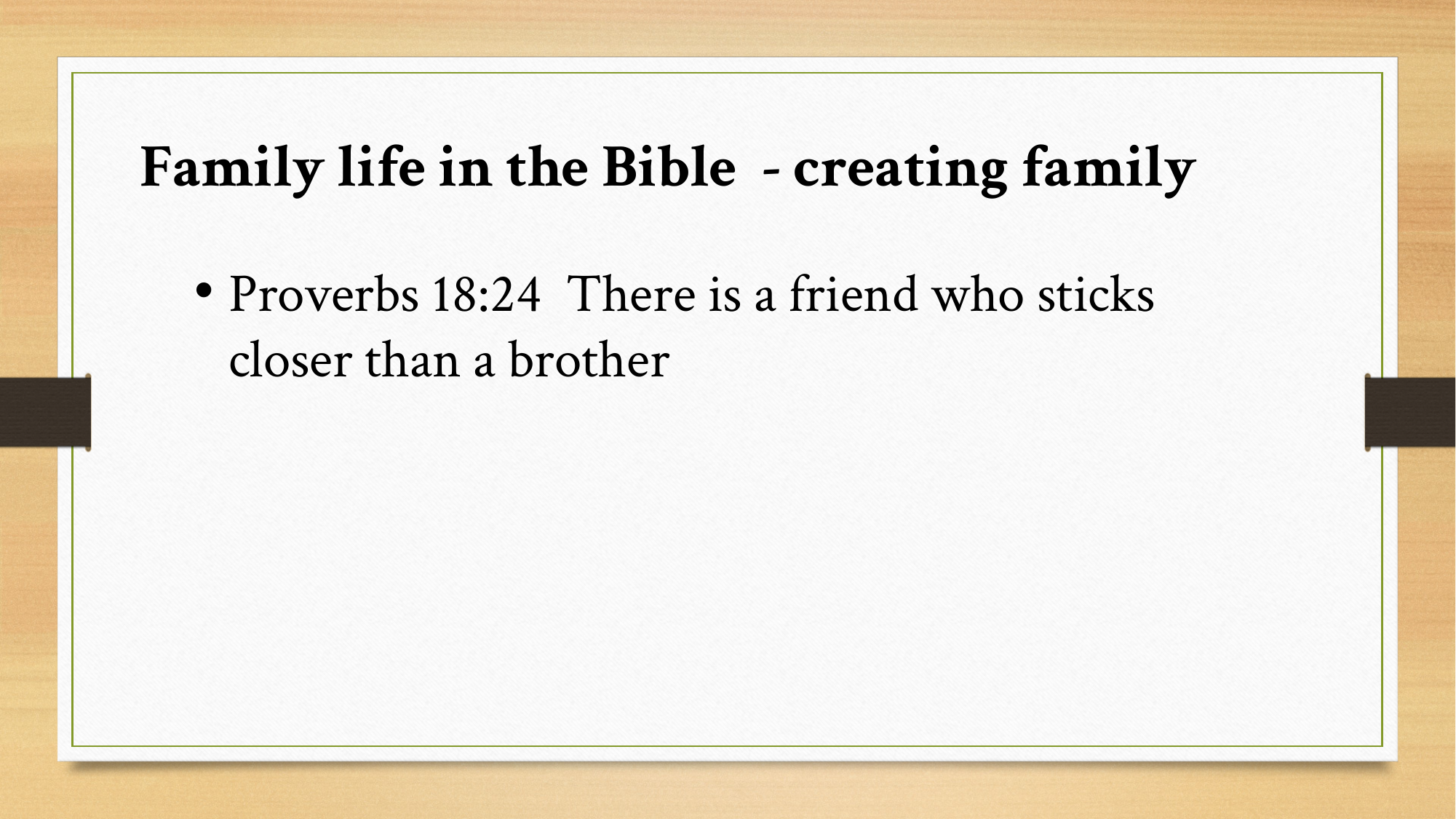

Family life in the Bible  - creating family
Proverbs 18:24  There is a friend who sticks closer than a brother